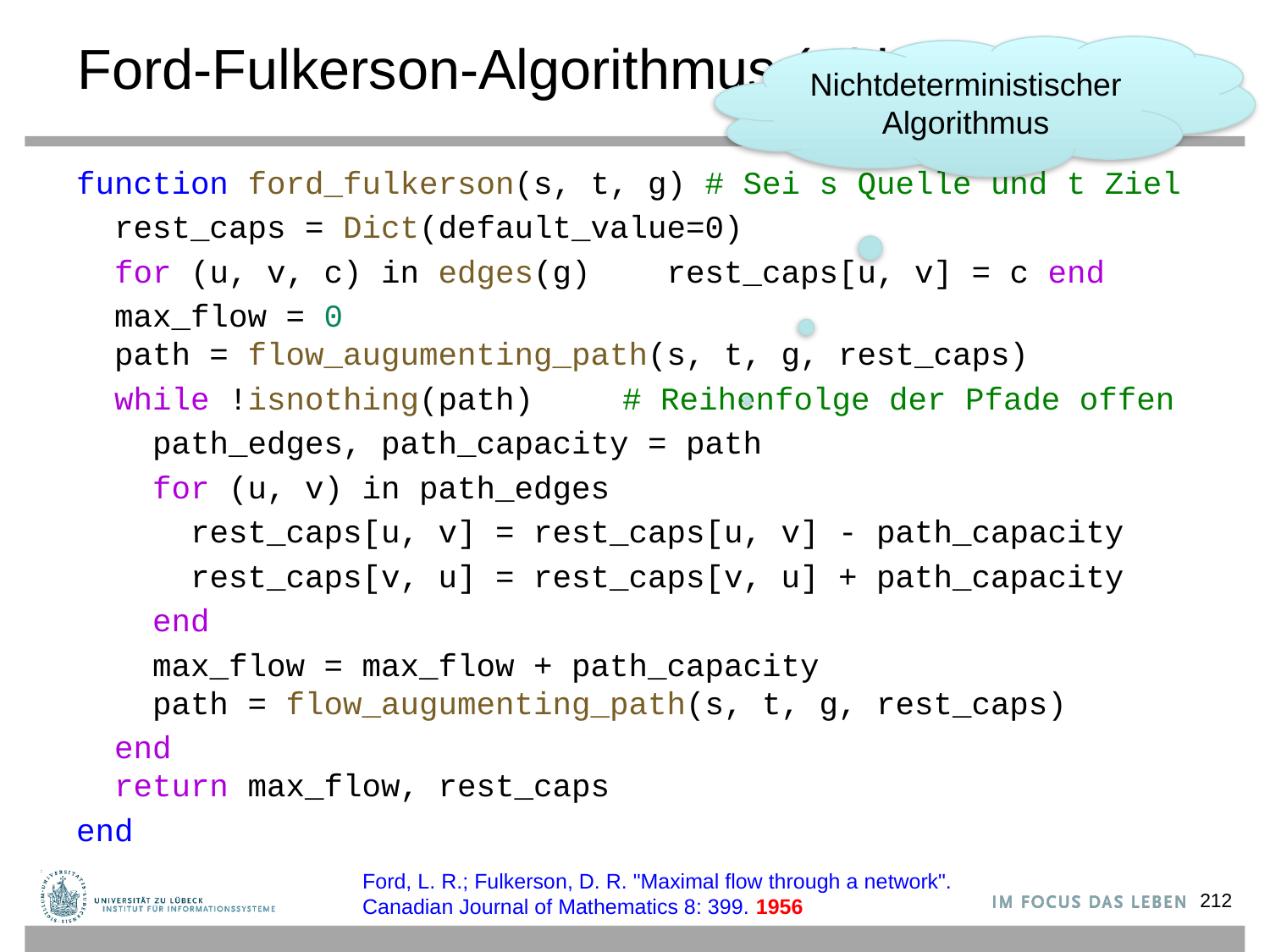

# Ford-Fulkerson-Algorithmus (Skizze)
Nichtdeterministischer
Algorithmus
function ford_fulkerson(s, t, g) # Sei s Quelle und t Ziel
  rest_caps = Dict(default_value=0)
  for (u, v, c) in edges(g)    rest_caps[u, v] = c end
  max_flow = 0
  path = flow_augumenting_path(s, t, g, rest_caps)
  while !isnothing(path) 	  # Reihenfolge der Pfade offen
    path_edges, path_capacity = path
    for (u, v) in path_edges
      rest_caps[u, v] = rest_caps[u, v] - path_capacity
      rest_caps[v, u] = rest_caps[v, u] + path_capacity
    end
    max_flow = max_flow + path_capacity
    path = flow_augumenting_path(s, t, g, rest_caps)
  end
  return max_flow, rest_caps
end
Ford, L. R.; Fulkerson, D. R. "Maximal flow through a network". Canadian Journal of Mathematics 8: 399. 1956
212